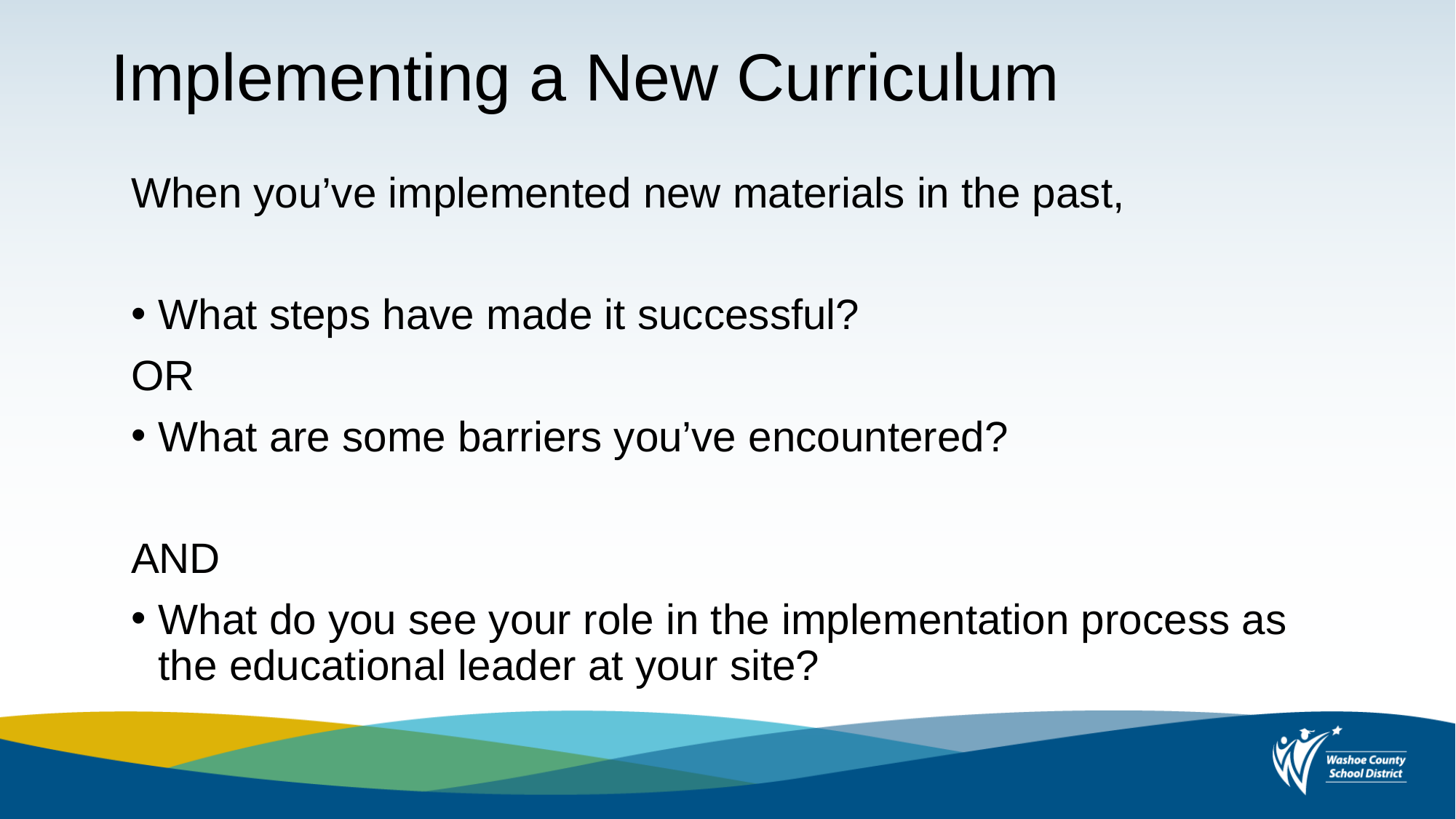

# Implementing a New Curriculum

When you’ve implemented new materials in the past,

What steps have made it successful?
OR
What are some barriers you’ve encountered?

AND
What do you see your role in the implementation process as the educational leader at your site?